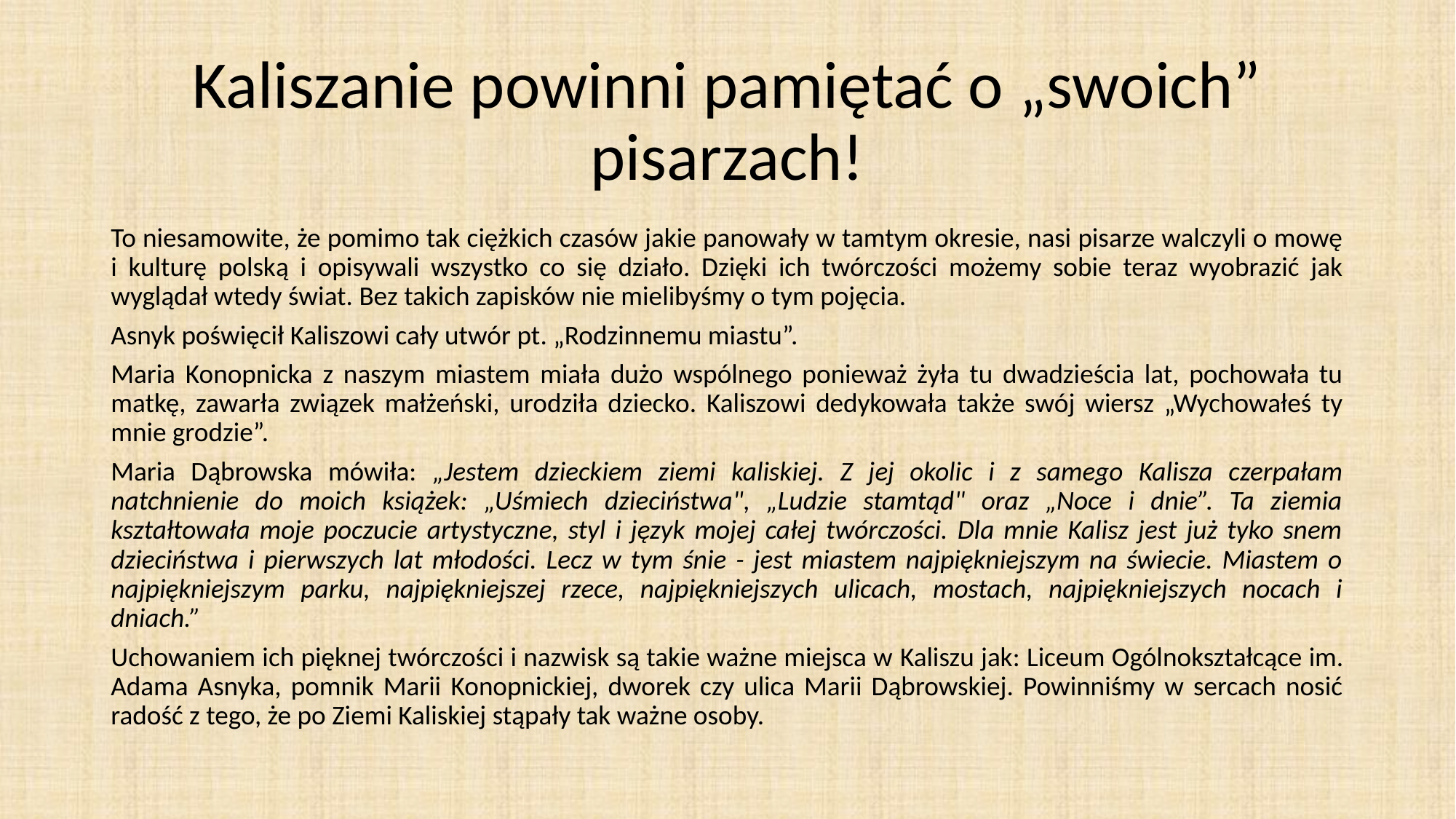

# Kaliszanie powinni pamiętać o „swoich” pisarzach!
To niesamowite, że pomimo tak ciężkich czasów jakie panowały w tamtym okresie, nasi pisarze walczyli o mowę i kulturę polską i opisywali wszystko co się działo. Dzięki ich twórczości możemy sobie teraz wyobrazić jak wyglądał wtedy świat. Bez takich zapisków nie mielibyśmy o tym pojęcia.
Asnyk poświęcił Kaliszowi cały utwór pt. „Rodzinnemu miastu”.
Maria Konopnicka z naszym miastem miała dużo wspólnego ponieważ żyła tu dwadzieścia lat, pochowała tu matkę, zawarła związek małżeński, urodziła dziecko. Kaliszowi dedykowała także swój wiersz „Wychowałeś ty mnie grodzie”.
Maria Dąbrowska mówiła: „Jestem dzieckiem ziemi kaliskiej. Z jej okolic i z samego Kalisza czerpałam natchnienie do moich książek: „Uśmiech dzieciństwa", „Ludzie stamtąd" oraz „Noce i dnie”. Ta ziemia kształtowała moje poczucie artystyczne, styl i język mojej całej twórczości. Dla mnie Kalisz jest już tyko snem dzieciństwa i pierwszych lat młodości. Lecz w tym śnie - jest miastem najpiękniejszym na świecie. Miastem o najpiękniejszym parku, najpiękniejszej rzece, najpiękniejszych ulicach, mostach, najpiękniejszych nocach i dniach.”
Uchowaniem ich pięknej twórczości i nazwisk są takie ważne miejsca w Kaliszu jak: Liceum Ogólnokształcące im. Adama Asnyka, pomnik Marii Konopnickiej, dworek czy ulica Marii Dąbrowskiej. Powinniśmy w sercach nosić radość z tego, że po Ziemi Kaliskiej stąpały tak ważne osoby.